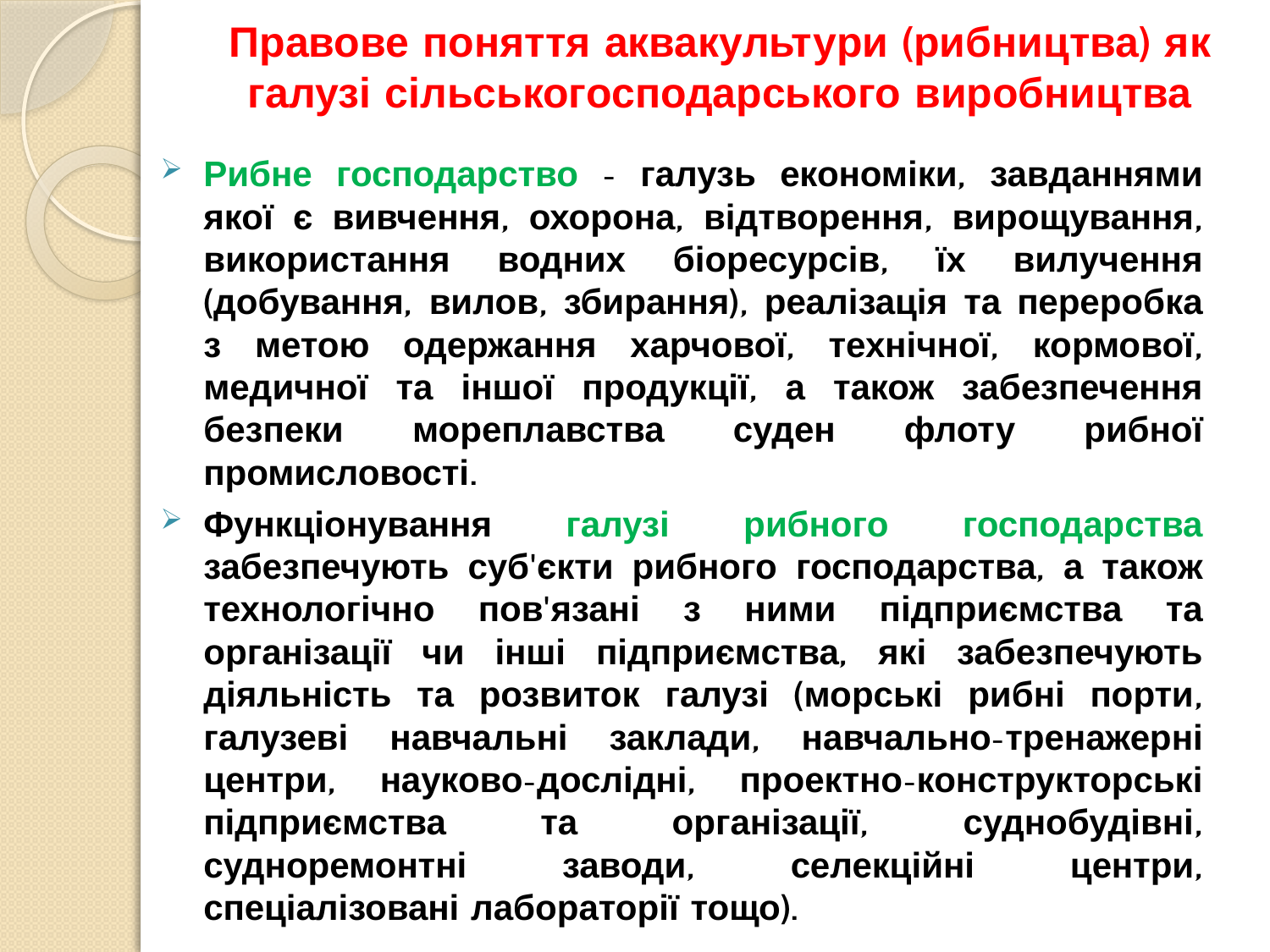

# Правове поняття аквакультури (рибництва) як галузі сільськогосподарського виробництва
Рибне господарство - галузь економіки, завданнями якої є вивчення, охорона, відтворення, вирощування, використання водних біоресурсів, їх вилучення (добування, вилов, збирання), реалізація та переробка з метою одержання харчової, технічної, кормової, медичної та іншої продукції, а також забезпечення безпеки мореплавства суден флоту рибної промисловості.
Функціонування галузі рибного господарства забезпечують суб'єкти рибного господарства, а також технологічно пов'язані з ними підприємства та організації чи інші підприємства, які забезпечують діяльність та розвиток галузі (морські рибні порти, галузеві навчальні заклади, навчально-тренажерні центри, науково-дослідні, проектно-конструкторські підприємства та організації, суднобудівні, судноремонтні заводи, селекційні центри, спеціалізовані лабораторії тощо).